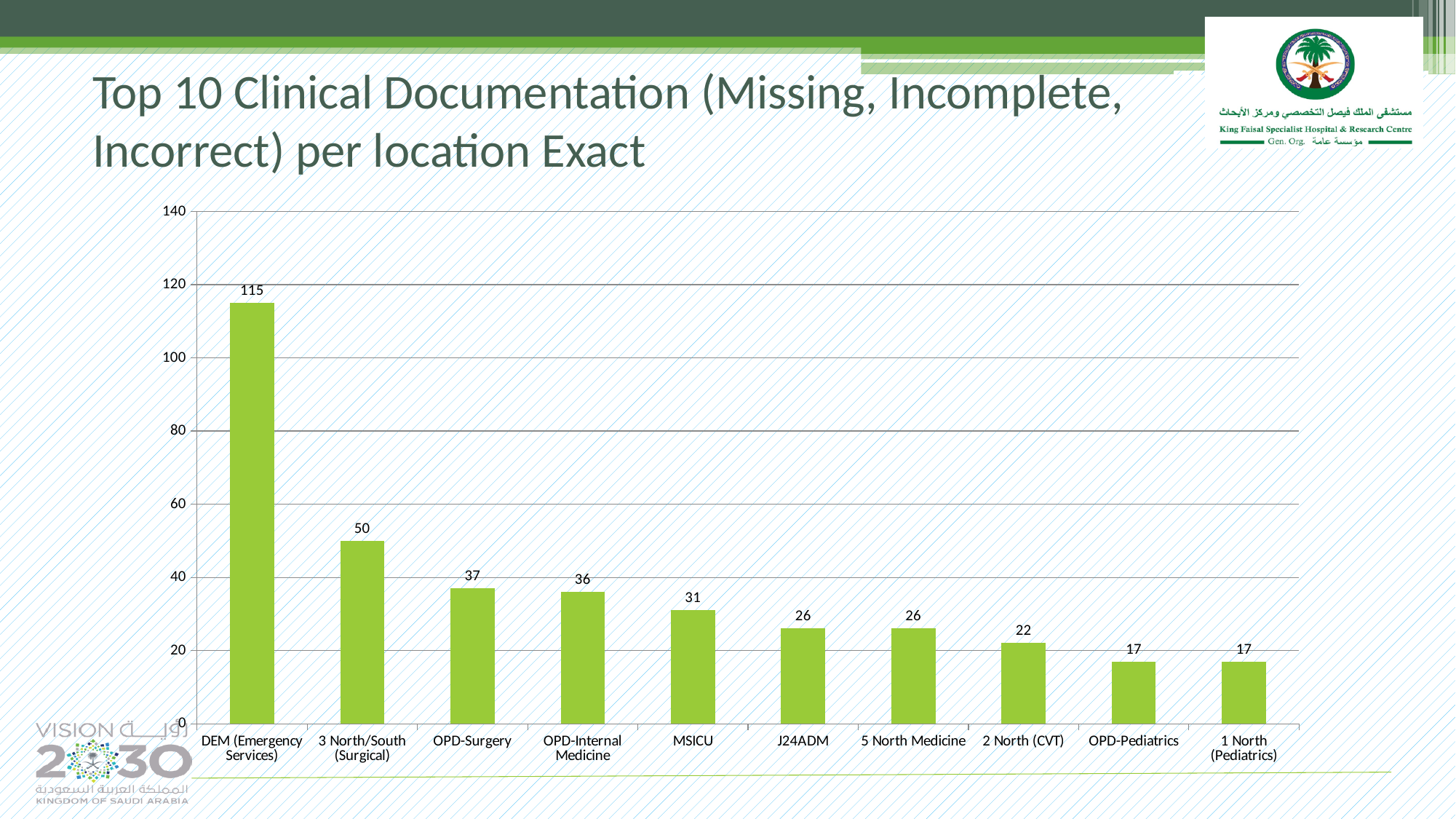

# Top 10 Clinical Documentation (Missing, Incomplete, Incorrect) per location Exact

### Chart

| Category | X-axis |
|---|---|
| DEM (Emergency Services) | 115.0 |
| 3 North/South (Surgical) | 50.0 |
| OPD-Surgery | 37.0 |
| OPD-Internal Medicine | 36.0 |
| MSICU | 31.0 |
| J24ADM | 26.0 |
| 5 North Medicine | 26.0 |
| 2 North (CVT) | 22.0 |
| OPD-Pediatrics | 17.0 |
| 1 North (Pediatrics) | 17.0 |